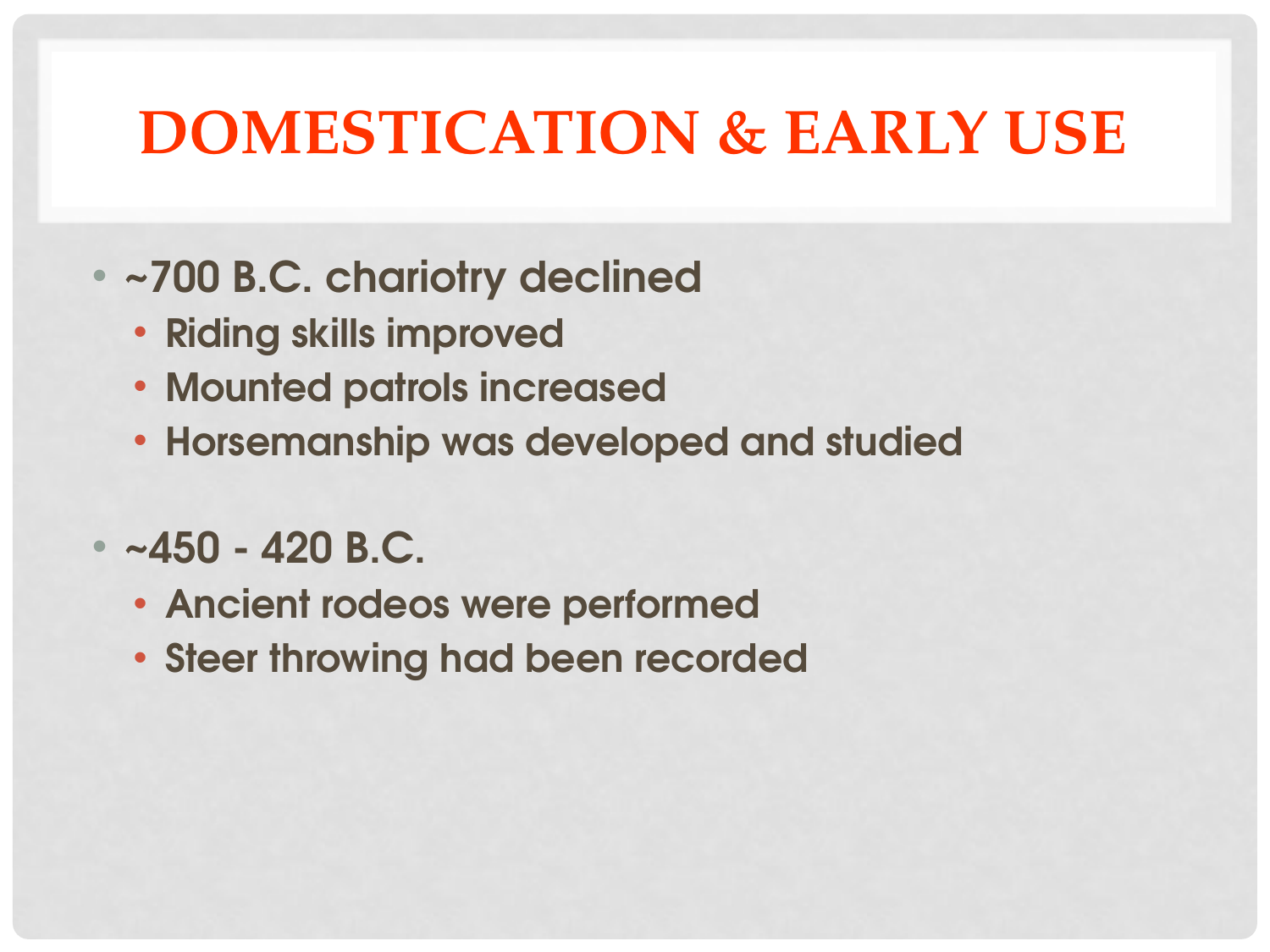

# Domestication & Early Use
~700 B.C. chariotry declined
Riding skills improved
Mounted patrols increased
Horsemanship was developed and studied

~450 - 420 B.C.
Ancient rodeos were performed
Steer throwing had been recorded